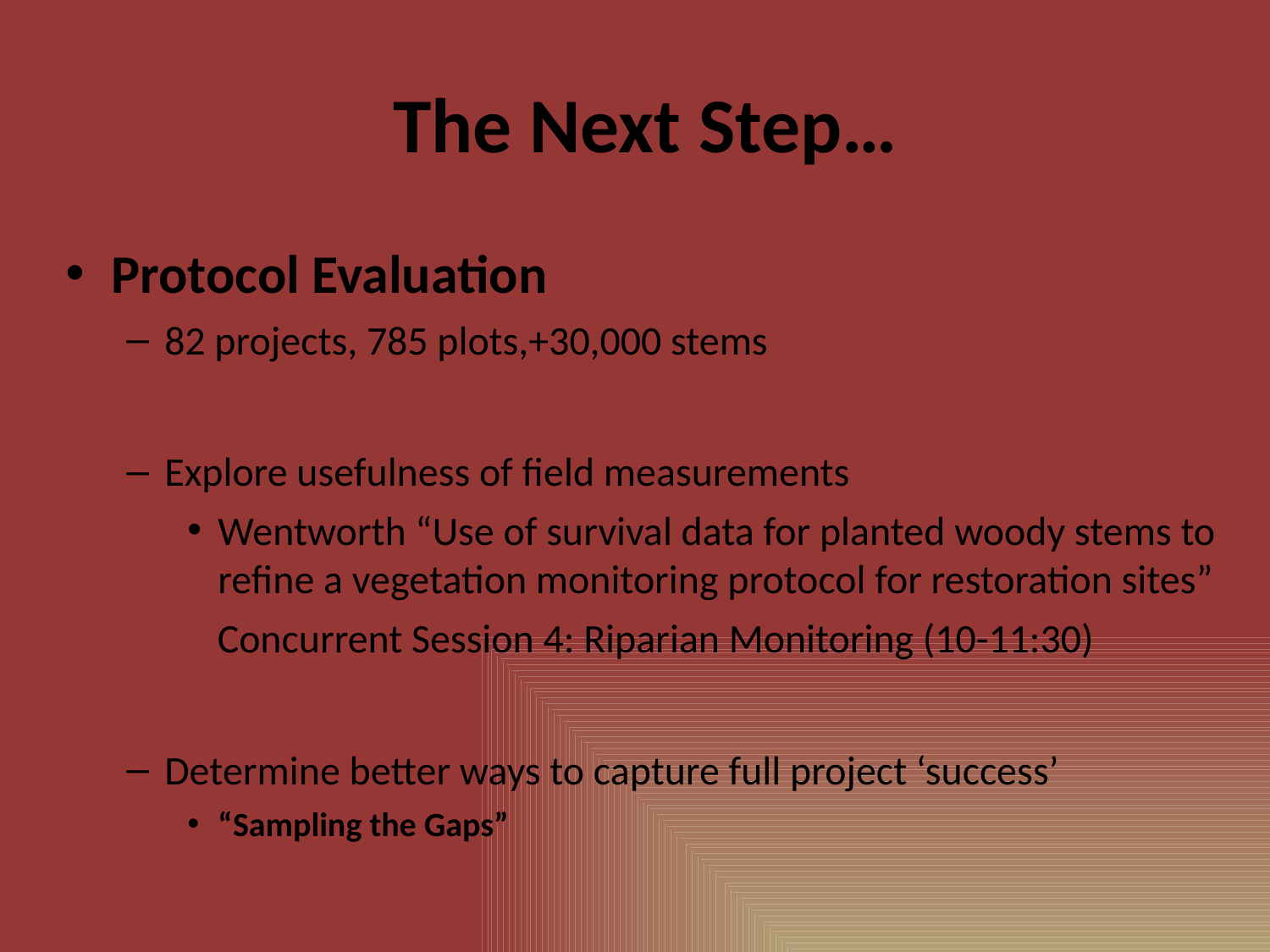

# The Next Step…
Protocol Evaluation
82 projects, 785 plots,+30,000 stems

Explore usefulness of field measurements
Wentworth “Use of survival data for planted woody stems to refine a vegetation monitoring protocol for restoration sites”
          Concurrent Session 4: Riparian Monitoring (10-11:30)

Determine better ways to capture full project ‘success’
“Sampling the Gaps”